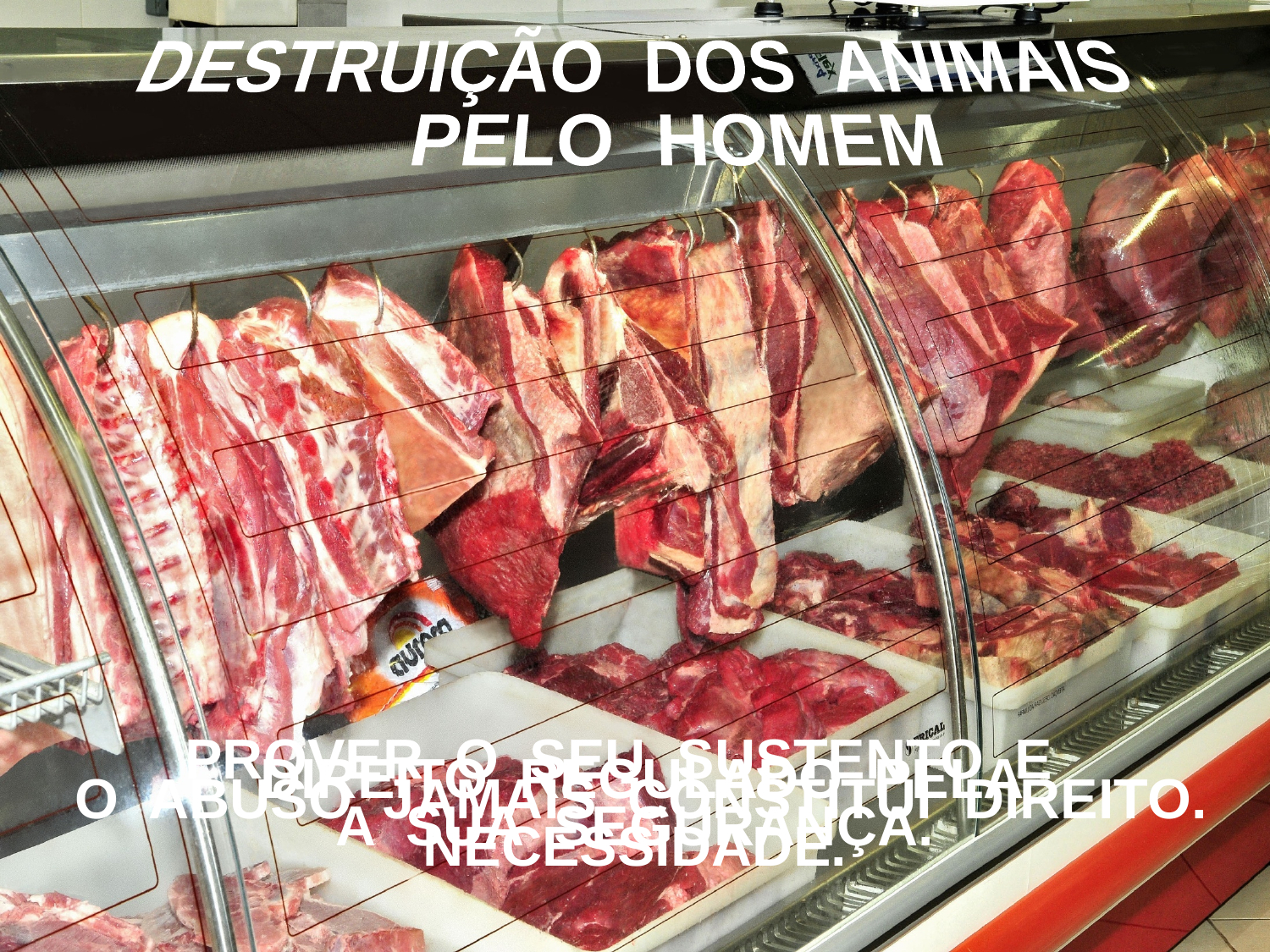

DESTRUIÇÃO  DOS  ANIMAIS
  PELO  HOMEM
PROVER  O  SEU  SUSTENTO  E
A  SUA  SEGURANÇA.
 DIREITO  REGULADO  PELA
NECESSIDADE.
 O  ABUSO  JAMAIS  CONSTITUI  DIREITO.